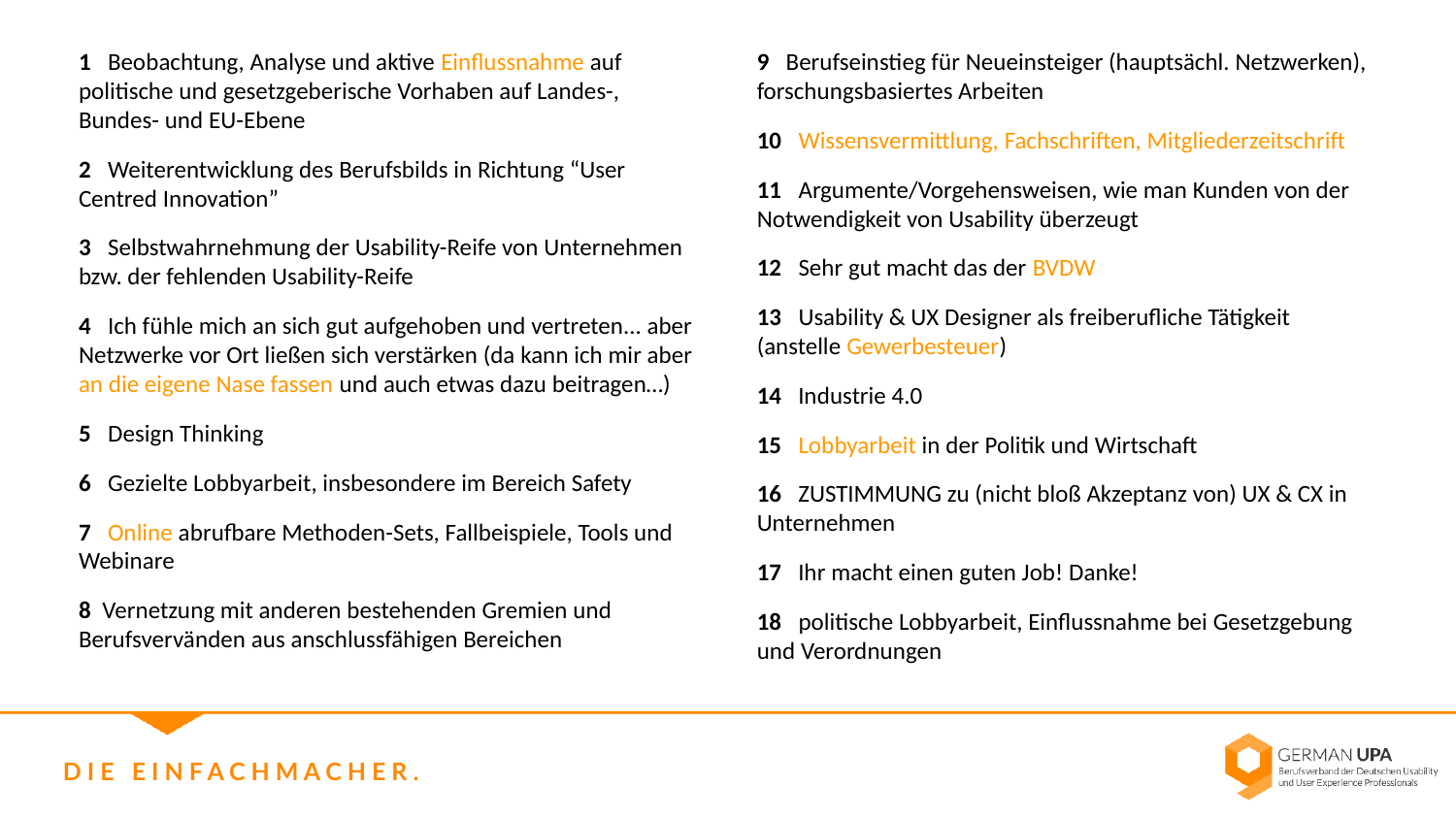

1   Beobachtung, Analyse und aktive Einflussnahme auf       politische und gesetzgeberische Vorhaben auf Landes-, Bundes- und EU-Ebene
2   Weiterentwicklung des Berufsbilds in Richtung “User Centred Innovation”
3   Selbstwahrnehmung der Usability-Reife von Unternehmen bzw. der fehlenden Usability-Reife
4   Ich fühle mich an sich gut aufgehoben und vertreten... aber Netzwerke vor Ort ließen sich verstärken (da kann ich mir aber an die eigene Nase fassen und auch etwas dazu beitragen…)
5   Design Thinking
6   Gezielte Lobbyarbeit, insbesondere im Bereich Safety
7   Online abrufbare Methoden-Sets, Fallbeispiele, Tools und Webinare
8  Vernetzung mit anderen bestehenden Gremien und Berufsvervänden aus anschlussfähigen Bereichen

9   Berufseinstieg für Neueinsteiger (hauptsächl. Netzwerken), forschungsbasiertes Arbeiten
10   Wissensvermittlung, Fachschriften, Mitgliederzeitschrift
11   Argumente/Vorgehensweisen, wie man Kunden von der Notwendigkeit von Usability überzeugt
12   Sehr gut macht das der BVDW
13   Usability & UX Designer als freiberufliche Tätigkeit (anstelle Gewerbesteuer)
14   Industrie 4.0
15   Lobbyarbeit in der Politik und Wirtschaft
16   ZUSTIMMUNG zu (nicht bloß Akzeptanz von) UX & CX in Unternehmen
17   Ihr macht einen guten Job! Danke!
18   politische Lobbyarbeit, Einflussnahme bei Gesetzgebung und Verordnungen